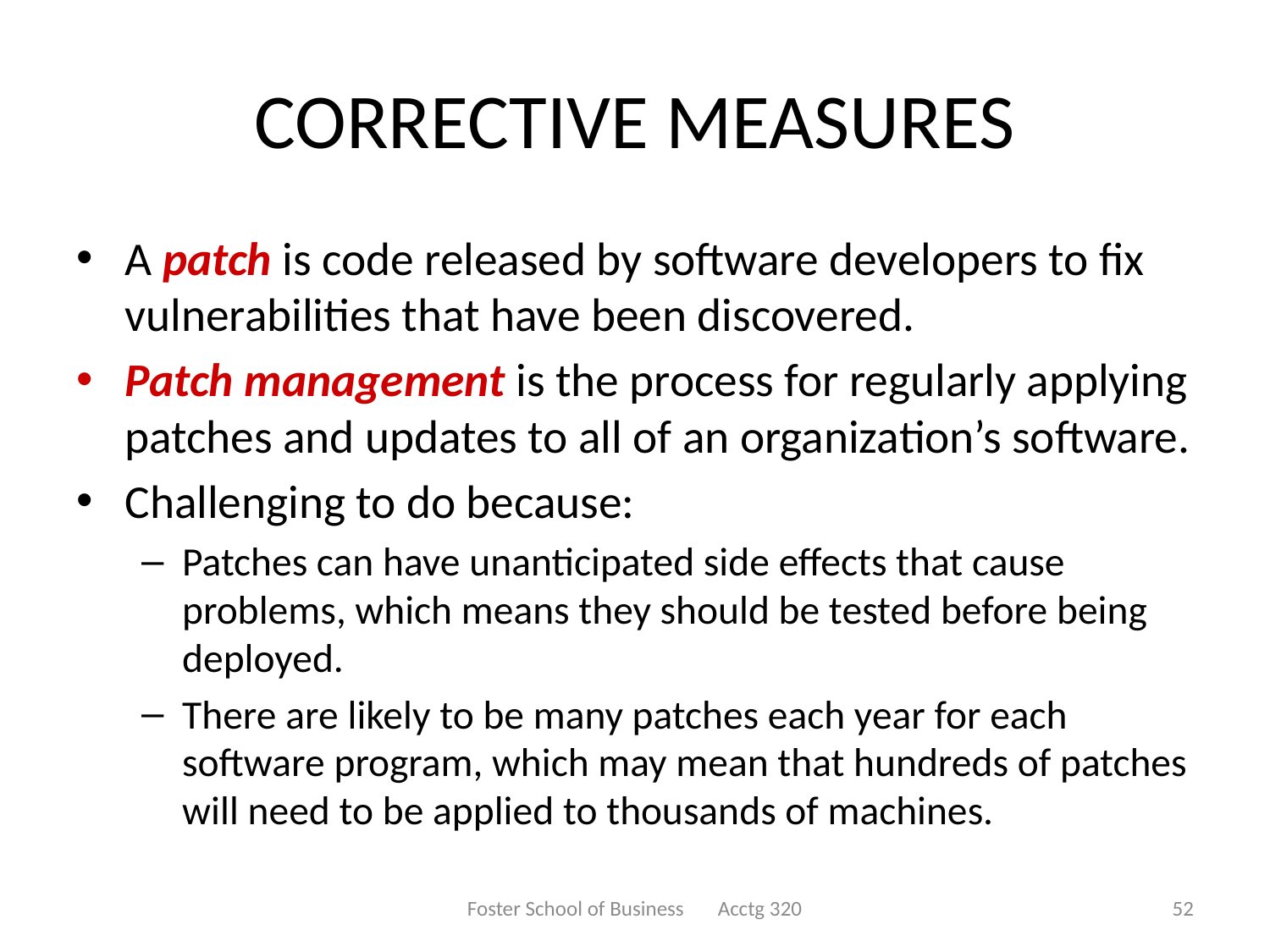

# CORRECTIVE MEASURES
A patch is code released by software developers to fix vulnerabilities that have been discovered.
Patch management is the process for regularly applying patches and updates to all of an organization’s software.
Challenging to do because:
Patches can have unanticipated side effects that cause problems, which means they should be tested before being deployed.
There are likely to be many patches each year for each software program, which may mean that hundreds of patches will need to be applied to thousands of machines.

Foster School of Business       Acctg 320
52